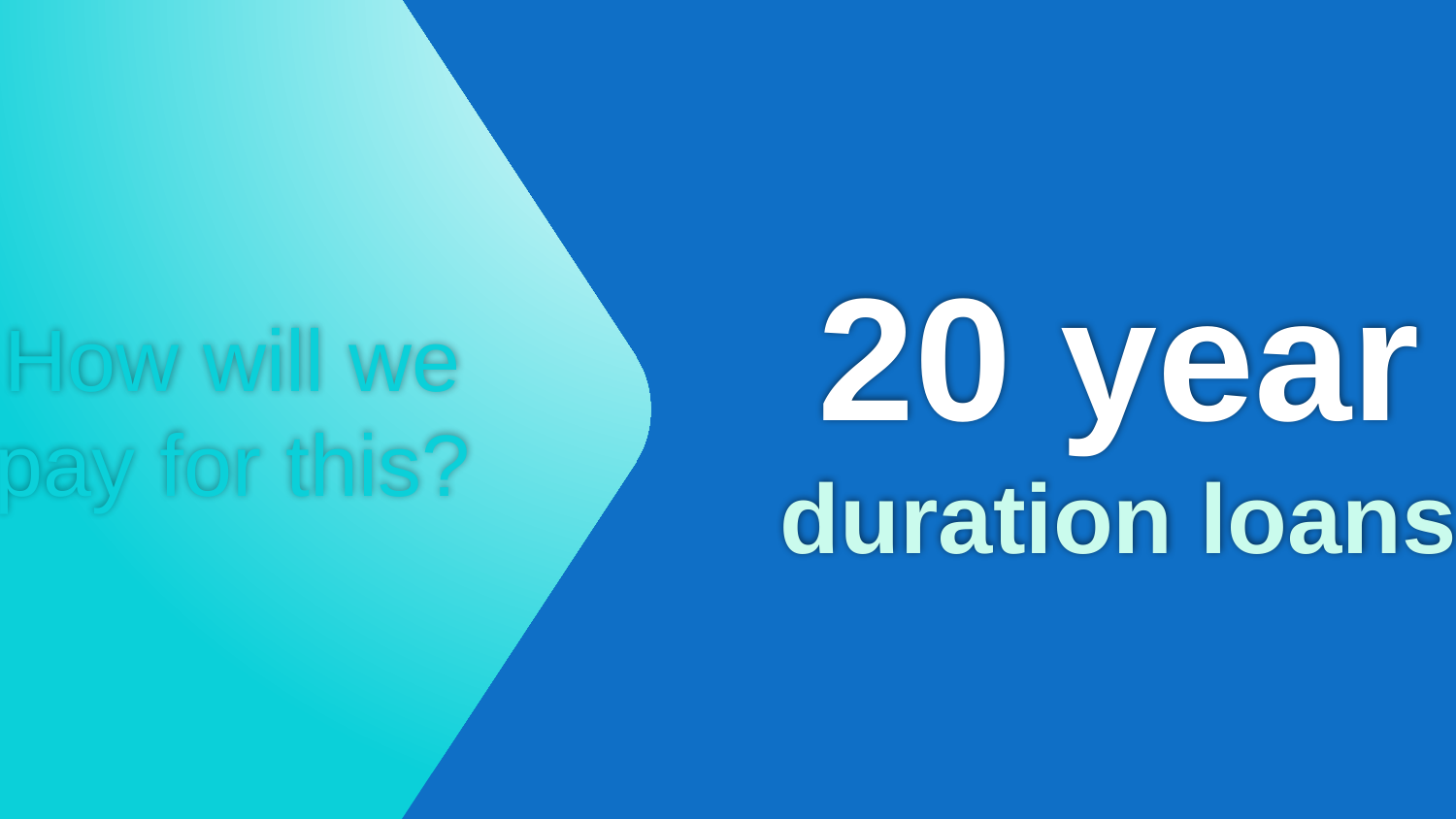

# 20 year duration loans
How will we pay for this?